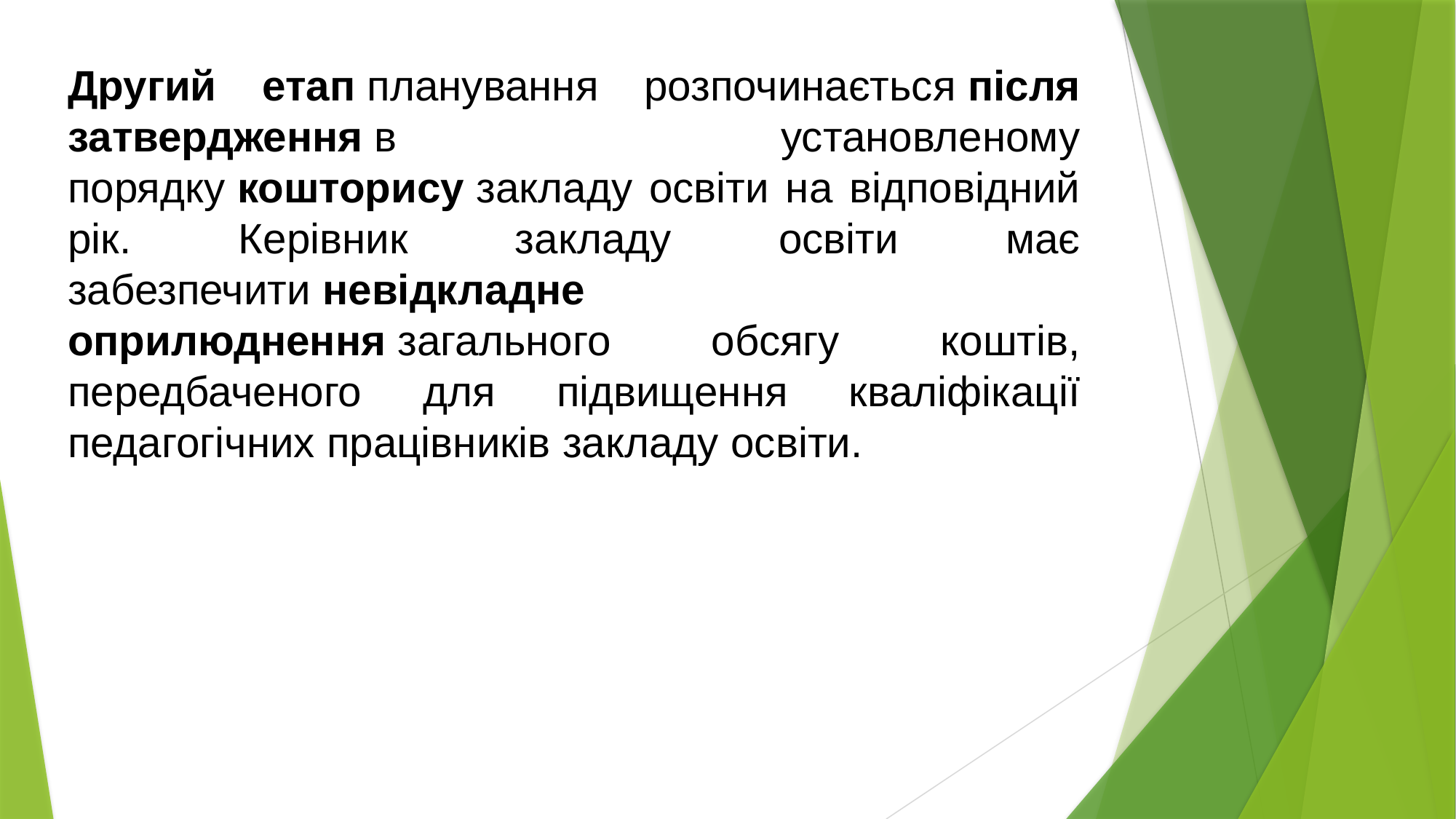

Другий етап планування розпочинається після затвердження в установленому порядку кошторису закладу освіти на відповідний рік. Керівник закладу освіти має забезпечити невідкладне оприлюднення загального обсягу коштів, передбаченого для підвищення кваліфікації педагогічних працівників закладу освіти.